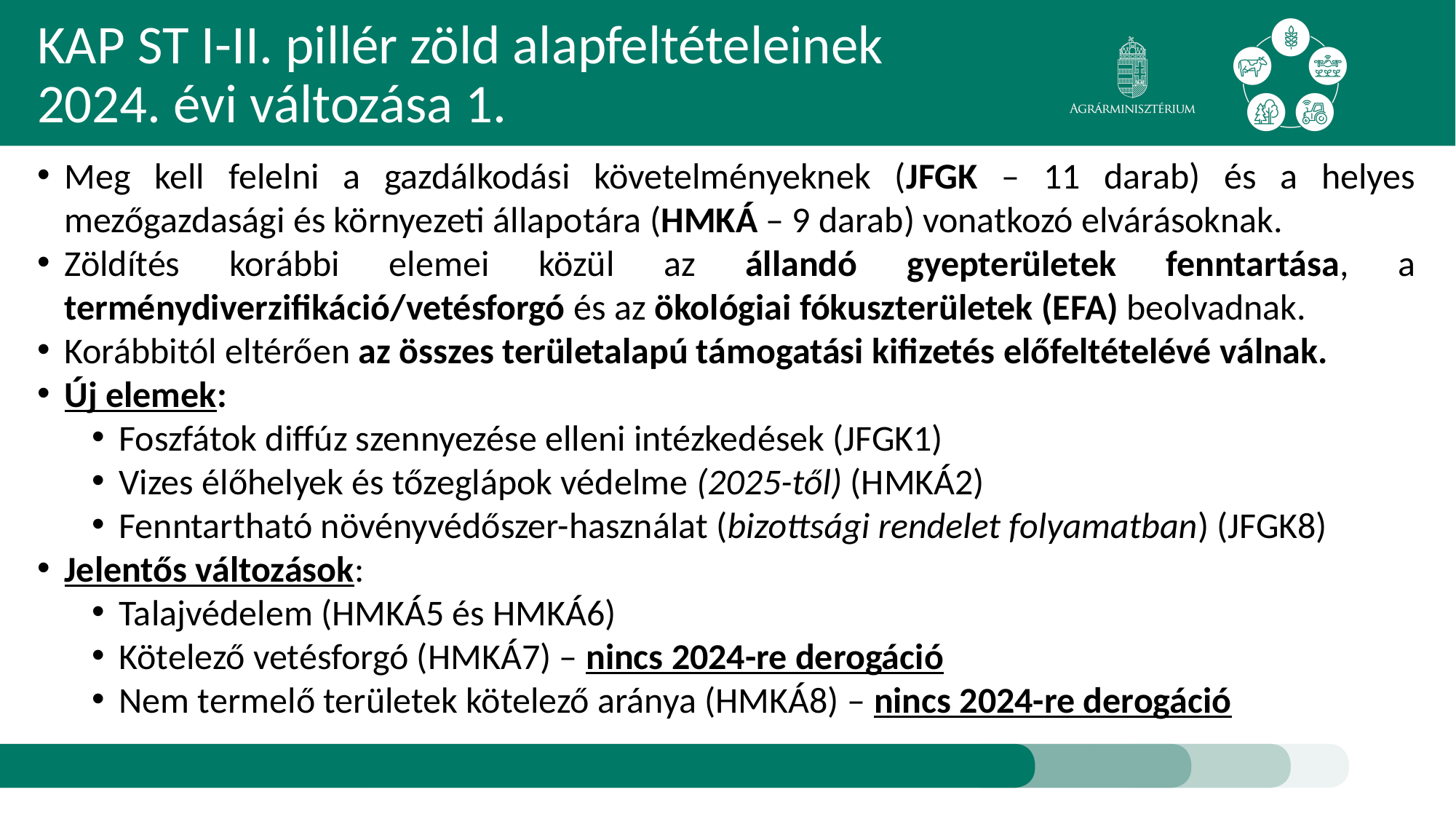

# KAP ST I-II. pillér zöld alapfeltételeinek 2024. évi változása 1.
Meg kell felelni a gazdálkodási követelményeknek (JFGK – 11 darab) és a helyes mezőgazdasági és környezeti állapotára (HMKÁ – 9 darab) vonatkozó elvárásoknak.
Zöldítés korábbi elemei közül az állandó gyepterületek fenntartása, a terménydiverzifikáció/vetésforgó és az ökológiai fókuszterületek (EFA) beolvadnak.
Korábbitól eltérően az összes területalapú támogatási kifizetés előfeltételévé válnak.
Új elemek:
Foszfátok diffúz szennyezése elleni intézkedések (JFGK1)
Vizes élőhelyek és tőzeglápok védelme (2025-től) (HMKÁ2)
Fenntartható növényvédőszer-használat (bizottsági rendelet folyamatban) (JFGK8)
Jelentős változások:
Talajvédelem (HMKÁ5 és HMKÁ6)
Kötelező vetésforgó (HMKÁ7) – nincs 2024-re derogáció
Nem termelő területek kötelező aránya (HMKÁ8) – nincs 2024-re derogáció